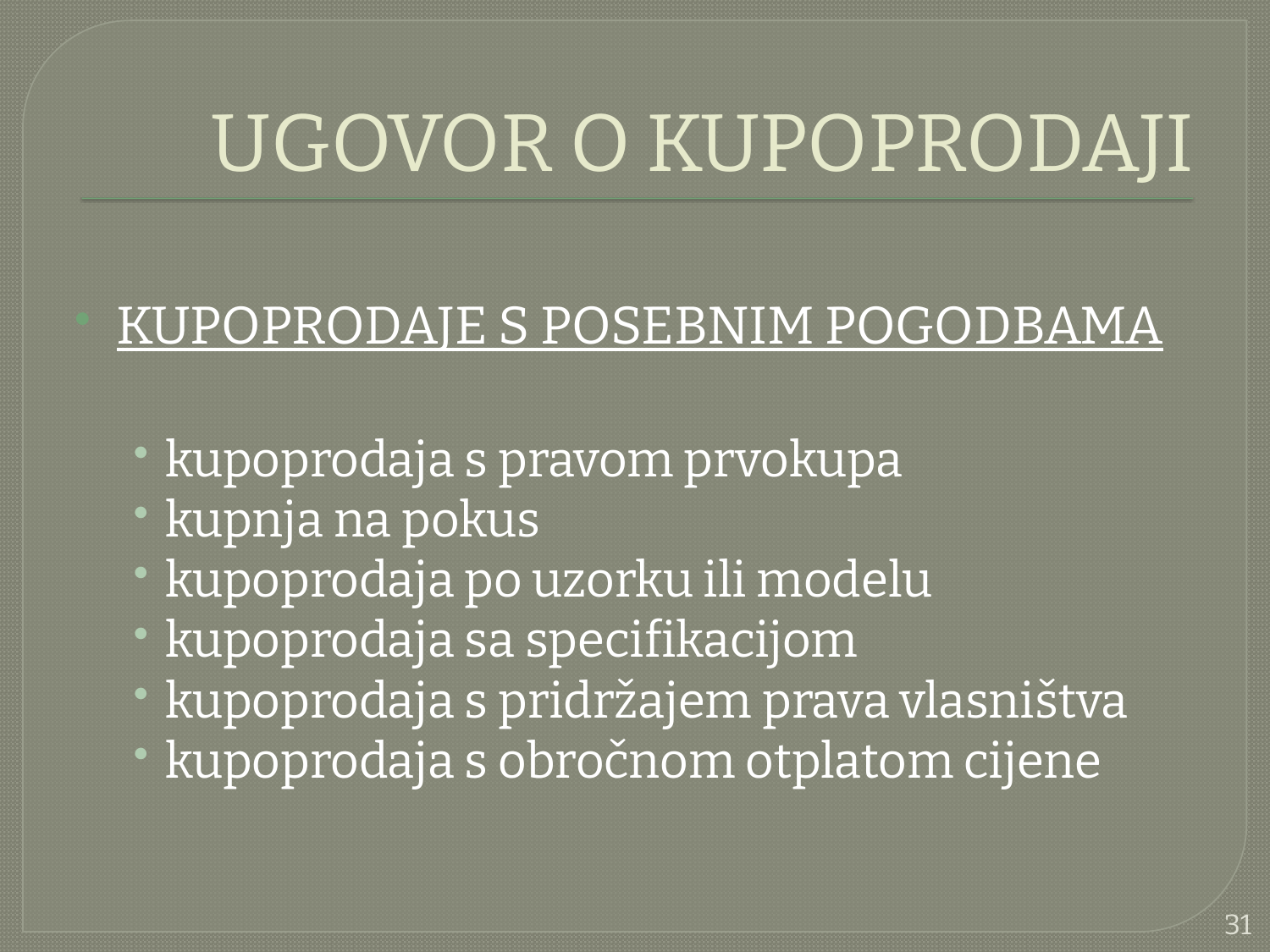

KUPOPRODAJE S POSEBNIM POGODBAMA

kupoprodaja s pravom prvokupa
kupnja na pokus
kupoprodaja po uzorku ili modelu
kupoprodaja sa specifikacijom
kupoprodaja s pridržajem prava vlasništva
kupoprodaja s obročnom otplatom cijene

UGOVOR O KUPOPRODAJI
31